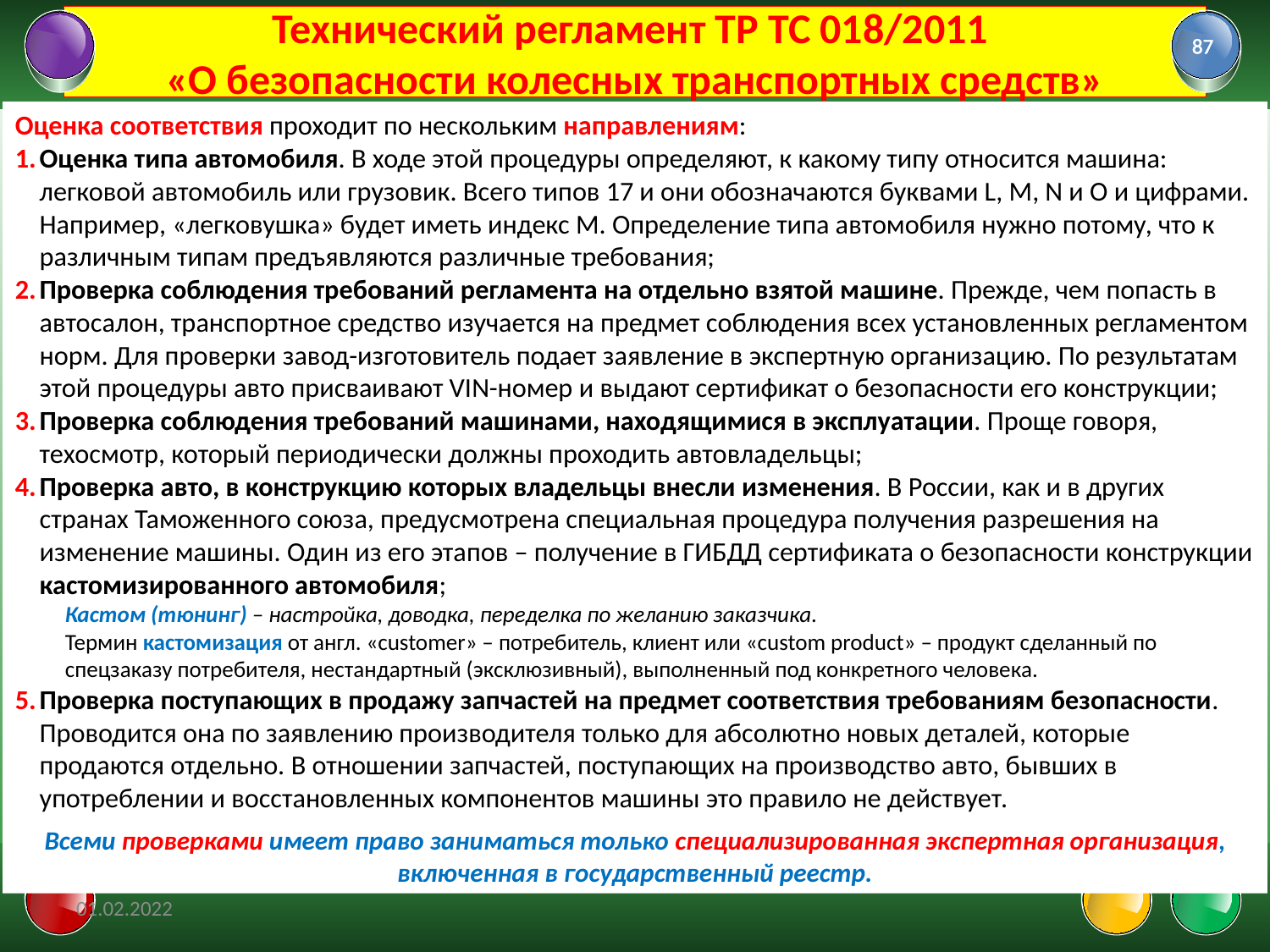

# Технический регламент ТР ТС 018/2011 «О безопасности колесных транспортных средств»

87
Оценка соответствия проходит по нескольким направлениям:
Оценка типа автомобиля. В ходе этой процедуры определяют, к какому типу относится машина: легковой автомобиль или грузовик. Всего типов 17 и они обозначаются буквами L, M, N и O и цифрами. Например, «легковушка» будет иметь индекс М. Определение типа автомобиля нужно потому, что к различным типам предъявляются различные требования;
Проверка соблюдения требований регламента на отдельно взятой машине. Прежде, чем попасть в автосалон, транспортное средство изучается на предмет соблюдения всех установленных регламентом норм. Для проверки завод-изготовитель подает заявление в экспертную организацию. По результатам этой процедуры авто присваивают VIN-номер и выдают сертификат о безопасности его конструкции;
Проверка соблюдения требований машинами, находящимися в эксплуатации. Проще говоря, техосмотр, который периодически должны проходить автовладельцы;
Проверка авто, в конструкцию которых владельцы внесли изменения. В России, как и в других странах Таможенного союза, предусмотрена специальная процедура получения разрешения на изменение машины. Один из его этапов – получение в ГИБДД сертификата о безопасности конструкции кастомизированного автомобиля;
Кастом (тюнинг) – настройка, доводка, переделка по желанию заказчика.
Термин кастомизация от англ. «customer» – потребитель, клиент или «custom product» – продукт сделанный по спецзаказу потребителя, нестандартный (эксклюзивный), выполненный под конкретного человека.
Проверка поступающих в продажу запчастей на предмет соответствия требованиям безопасности. Проводится она по заявлению производителя только для абсолютно новых деталей, которые продаются отдельно. В отношении запчастей, поступающих на производство авто, бывших в употреблении и восстановленных компонентов машины это правило не действует.

Всеми проверками имеет право заниматься только специализированная экспертная организация, включенная в государственный реестр.

01.02.2022